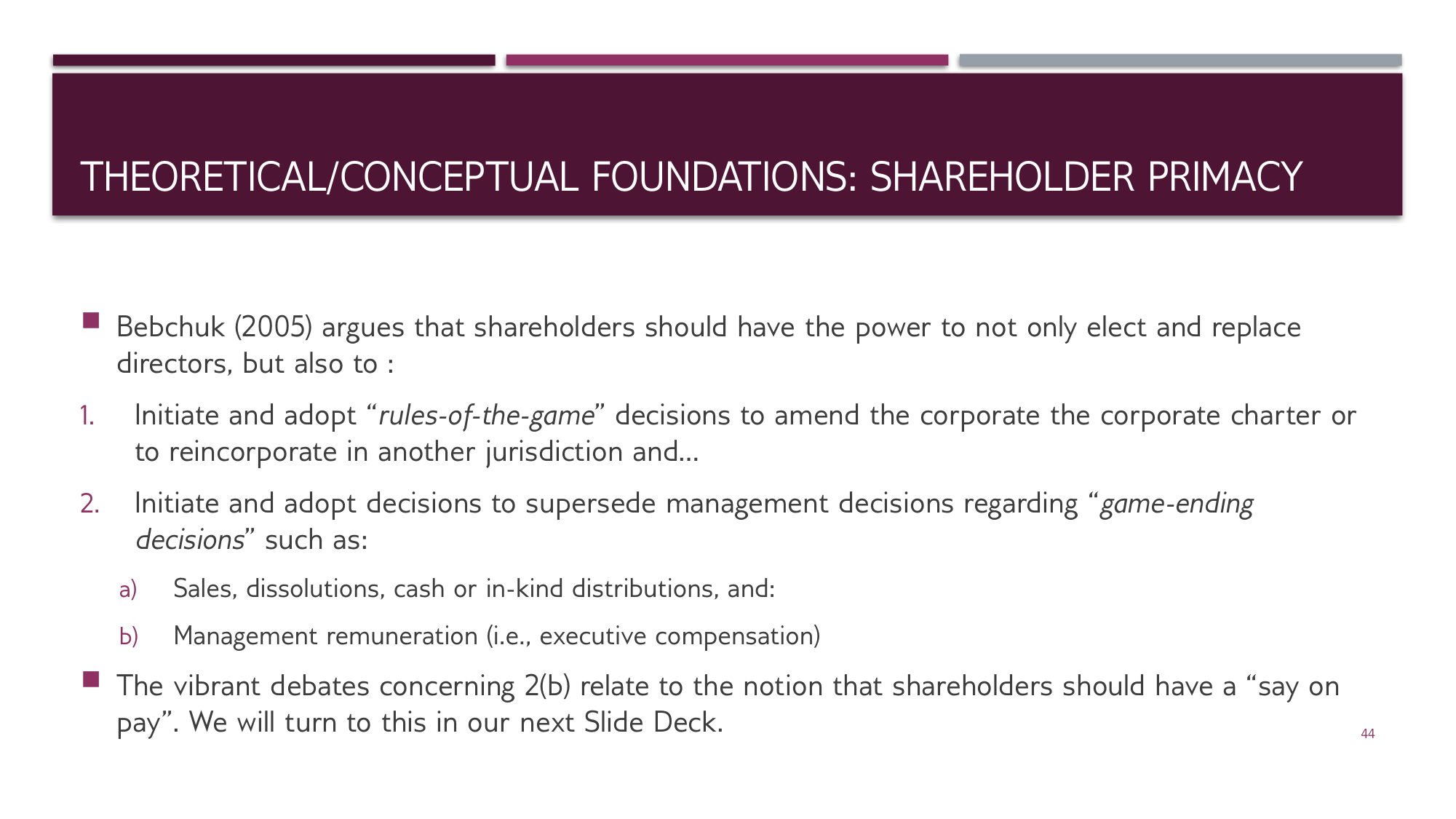

# theoretical/conceptual foundations: shareholder primacy
Bebchuk (2005) argues that shareholders should have the power to not only elect and replace directors, but also to :
Initiate and adopt “rules-of-the-game” decisions to amend the corporate the corporate charter or to reincorporate in another jurisdiction and…
Initiate and adopt decisions to supersede management decisions regarding “game-ending decisions” such as:
Sales, dissolutions, cash or in-kind distributions, and:
Management remuneration (i.e., executive compensation)
The vibrant debates concerning 2(b) relate to the notion that shareholders should have a “say on pay”. We will turn to this in our next Slide Deck.
44